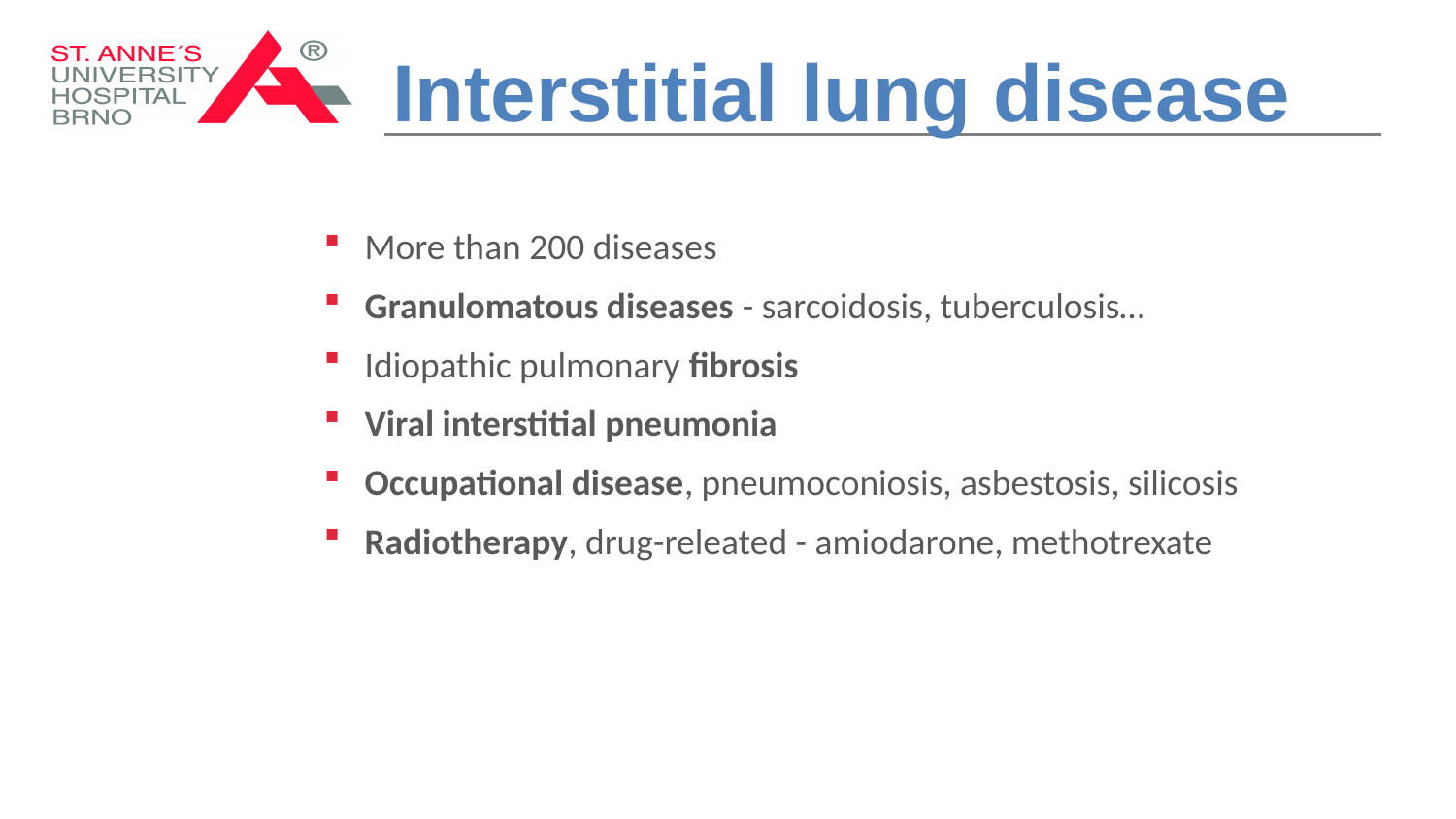

# Interstitial lung disease
More than 200 diseases
Granulomatous diseases - sarcoidosis, tuberculosis…
Idiopathic pulmonary fibrosis
Viral interstitial pneumonia
Occupational disease, pneumoconiosis, asbestosis, silicosis
Radiotherapy, drug-releated - amiodarone, methotrexate